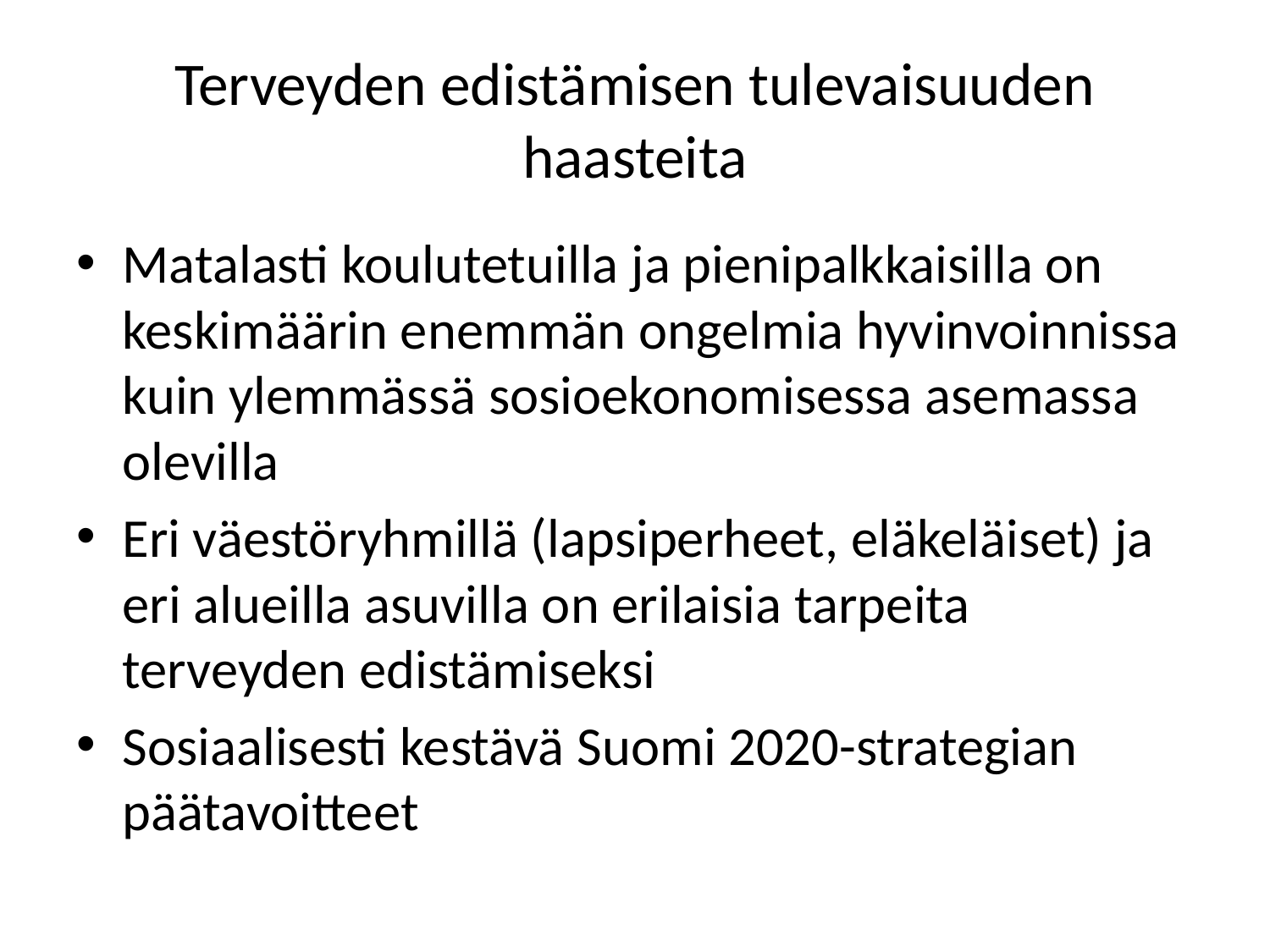

# Terveyden edistämisen tulevaisuuden haasteita
Matalasti koulutetuilla ja pienipalkkaisilla on keskimäärin enemmän ongelmia hyvinvoinnissa kuin ylemmässä sosioekonomisessa asemassa olevilla
Eri väestöryhmillä (lapsiperheet, eläkeläiset) ja eri alueilla asuvilla on erilaisia tarpeita terveyden edistämiseksi
Sosiaalisesti kestävä Suomi 2020-strategian päätavoitteet